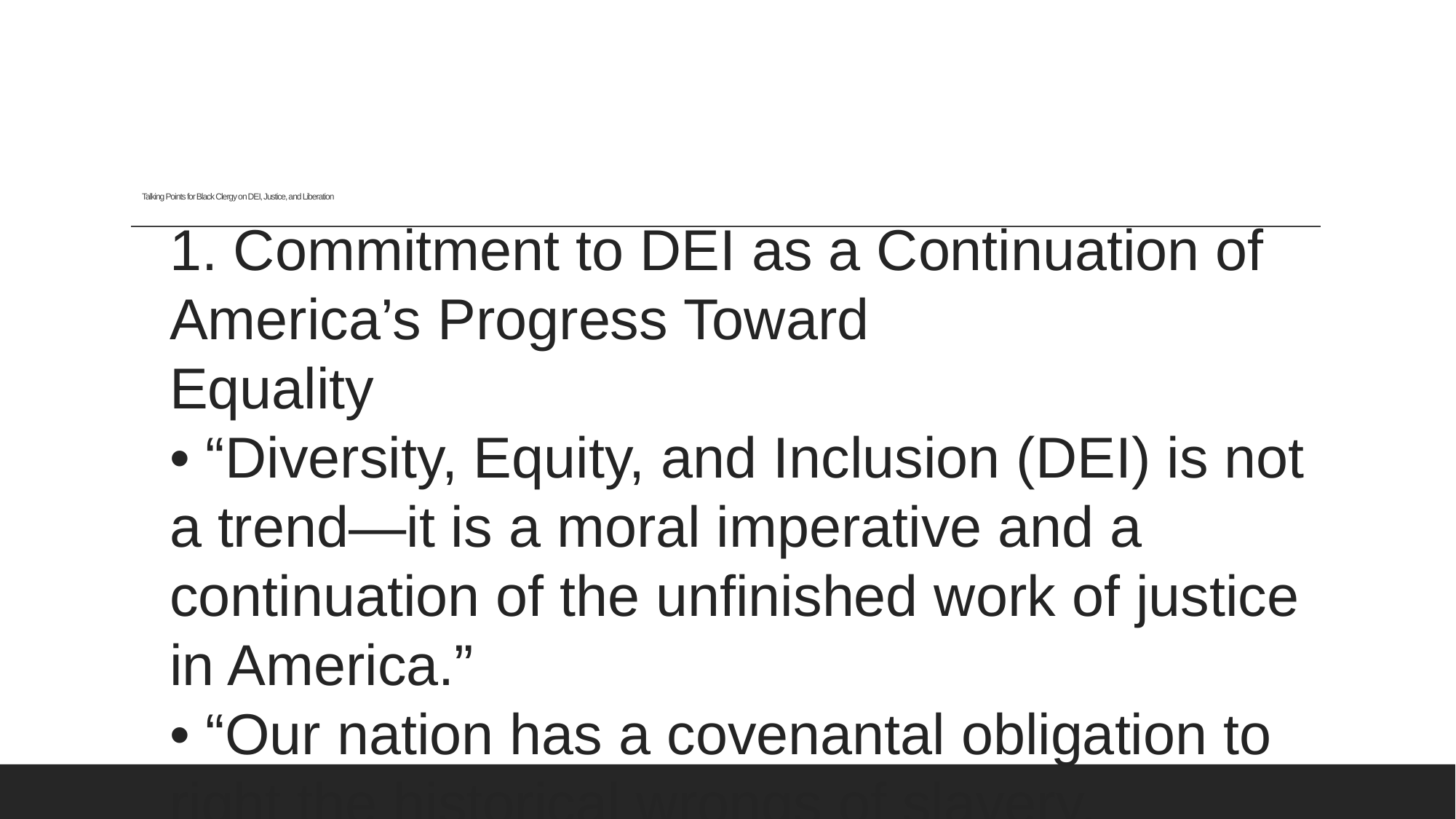

# Talking Points for Black Clergy on DEI, Justice, and Liberation
1. Commitment to DEI as a Continuation of America’s Progress Toward
Equality
• “Diversity, Equity, and Inclusion (DEI) is not a trend—it is a moral imperative and a continuation of the unfinished work of justice in America.”
• “Our nation has a covenantal obligation to right the historical wrongs of slavery, segregation, and systemic discrimination. DEI is a tool to ensure that every individual has access to opportunities, dignity, and fairness.”